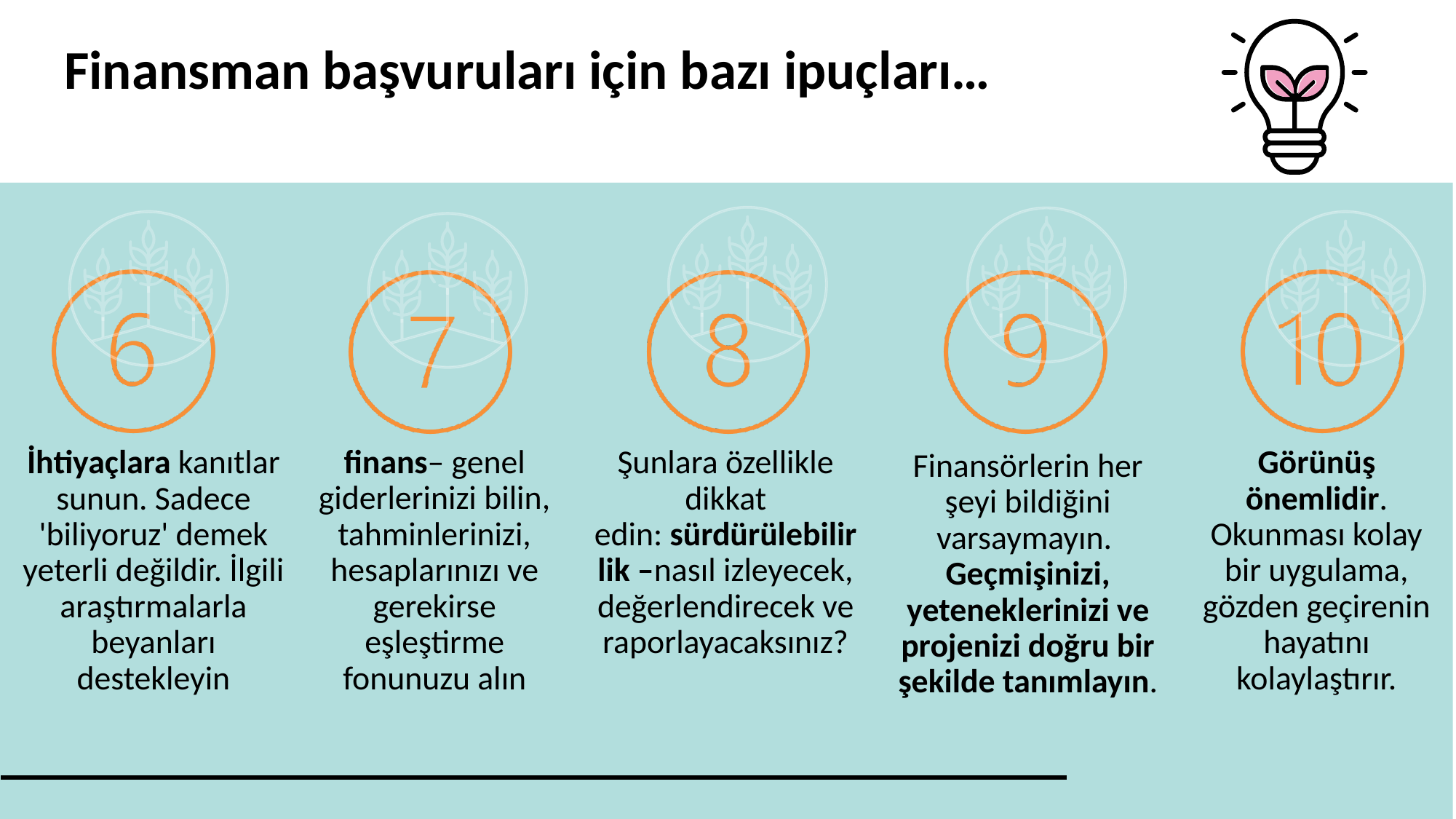

Finansman başvuruları için bazı ipuçları…

İhtiyaçlara kanıtlar sunun. Sadece 'biliyoruz' demek yeterli değildir. İlgili araştırmalarla beyanları destekleyin
finans– genel giderlerinizi bilin, tahminlerinizi, hesaplarınızı ve gerekirse eşleştirme fonunuzu alın
Şunlara özellikle dikkat edin: sürdürülebilirlik –nasıl izleyecek, değerlendirecek ve raporlayacaksınız?
Görünüş önemlidir. Okunması kolay bir uygulama, gözden geçirenin hayatını kolaylaştırır.

Finansörlerin her şeyi bildiğini varsaymayın.  Geçmişinizi, yeteneklerinizi ve projenizi doğru bir şekilde tanımlayın.